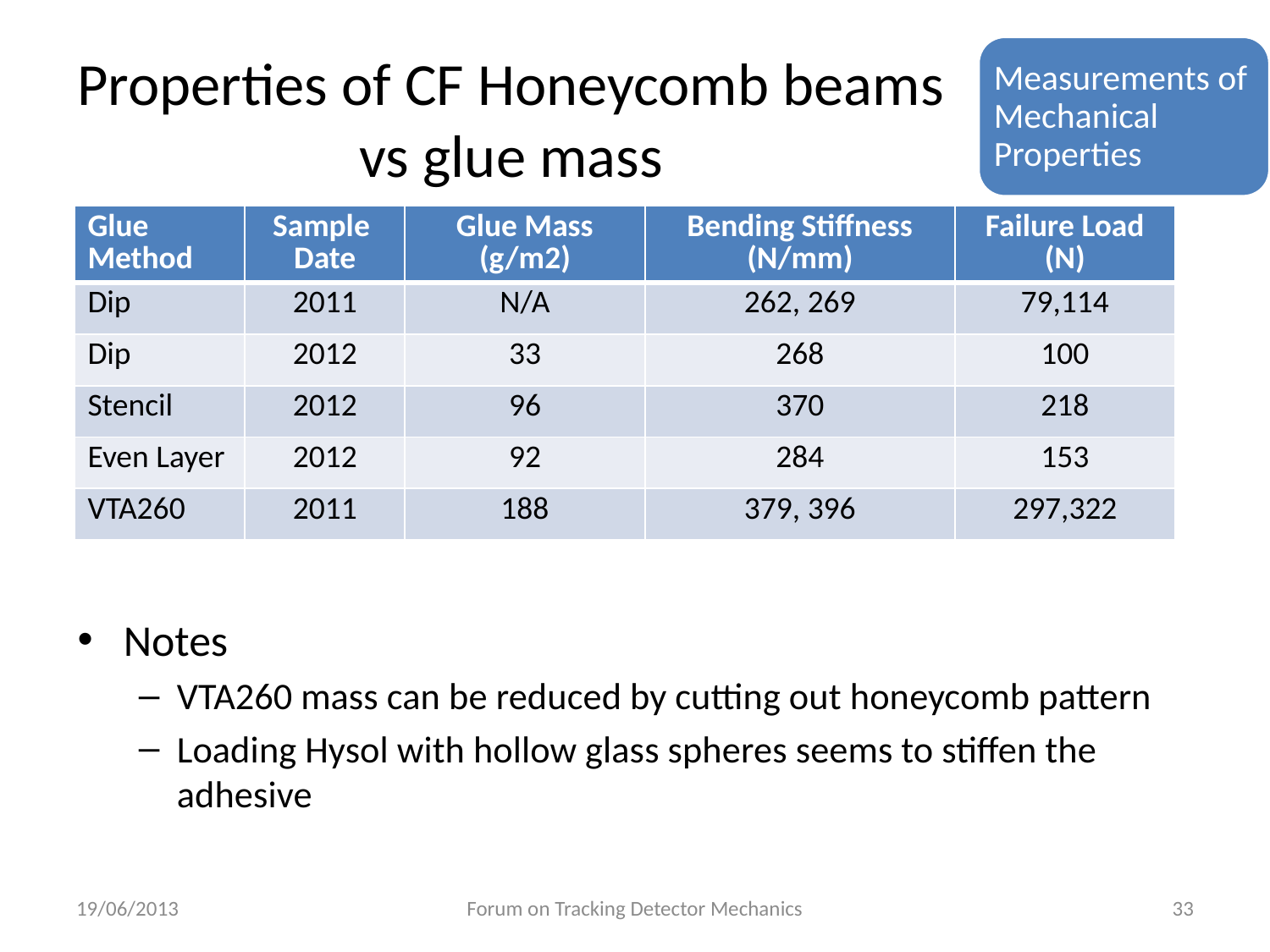

Measurements of Mechanical Properties
# Properties of CF Honeycomb beams vs glue mass
| Glue Method | Sample Date | Glue Mass (g/m2) | Bending Stiffness (N/mm) | Failure Load (N) |
| --- | --- | --- | --- | --- |
| Dip | 2011 | N/A | 262, 269 | 79,114 |
| Dip | 2012 | 33 | 268 | 100 |
| Stencil | 2012 | 96 | 370 | 218 |
| Even Layer | 2012 | 92 | 284 | 153 |
| VTA260 | 2011 | 188 | 379, 396 | 297,322 |
Notes
VTA260 mass can be reduced by cutting out honeycomb pattern
Loading Hysol with hollow glass spheres seems to stiffen the adhesive
19/06/2013
Forum on Tracking Detector Mechanics
33